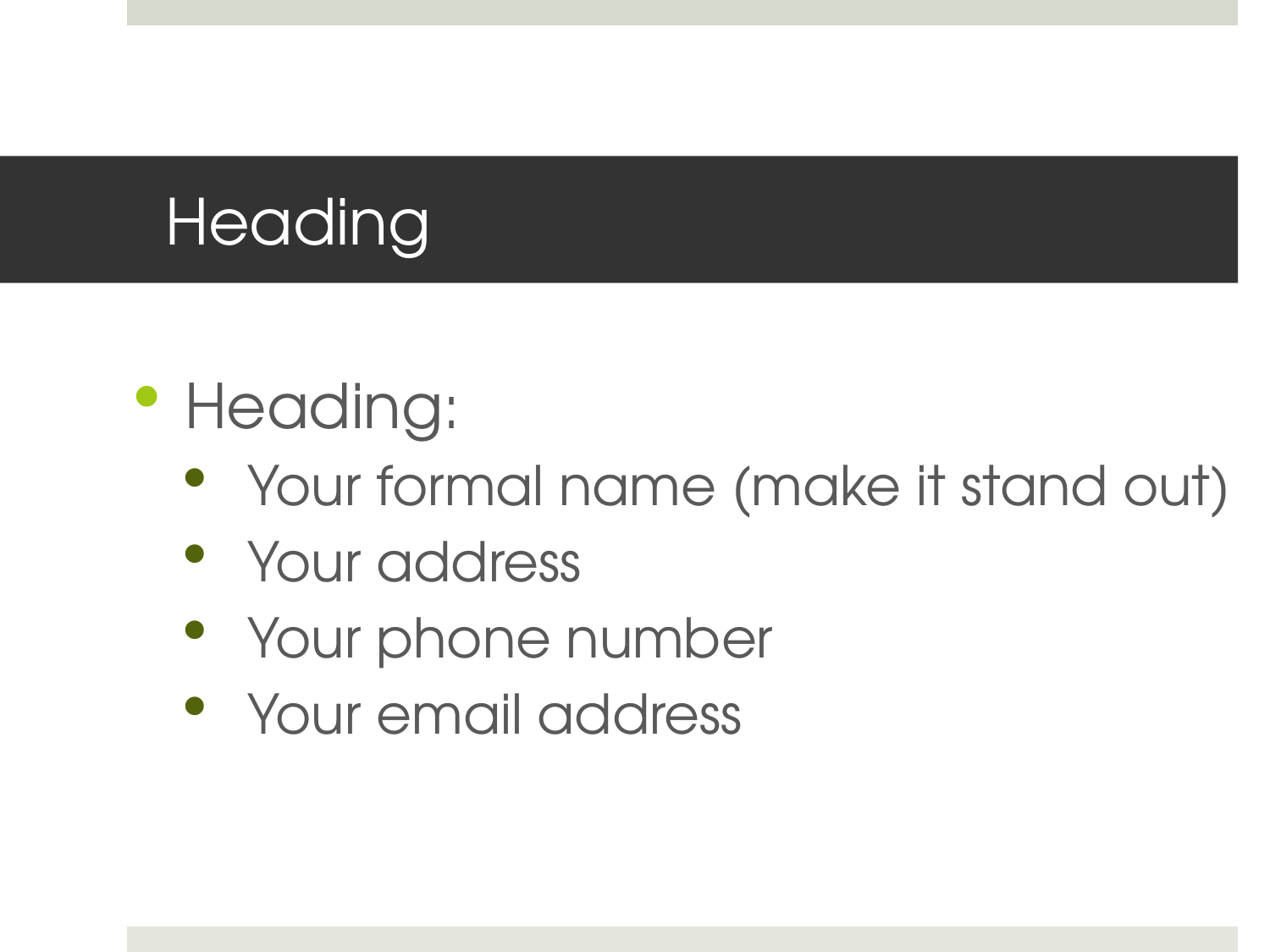

# Heading
Heading:
 Your formal name (make it stand out)
 Your address
 Your phone number
 Your email address